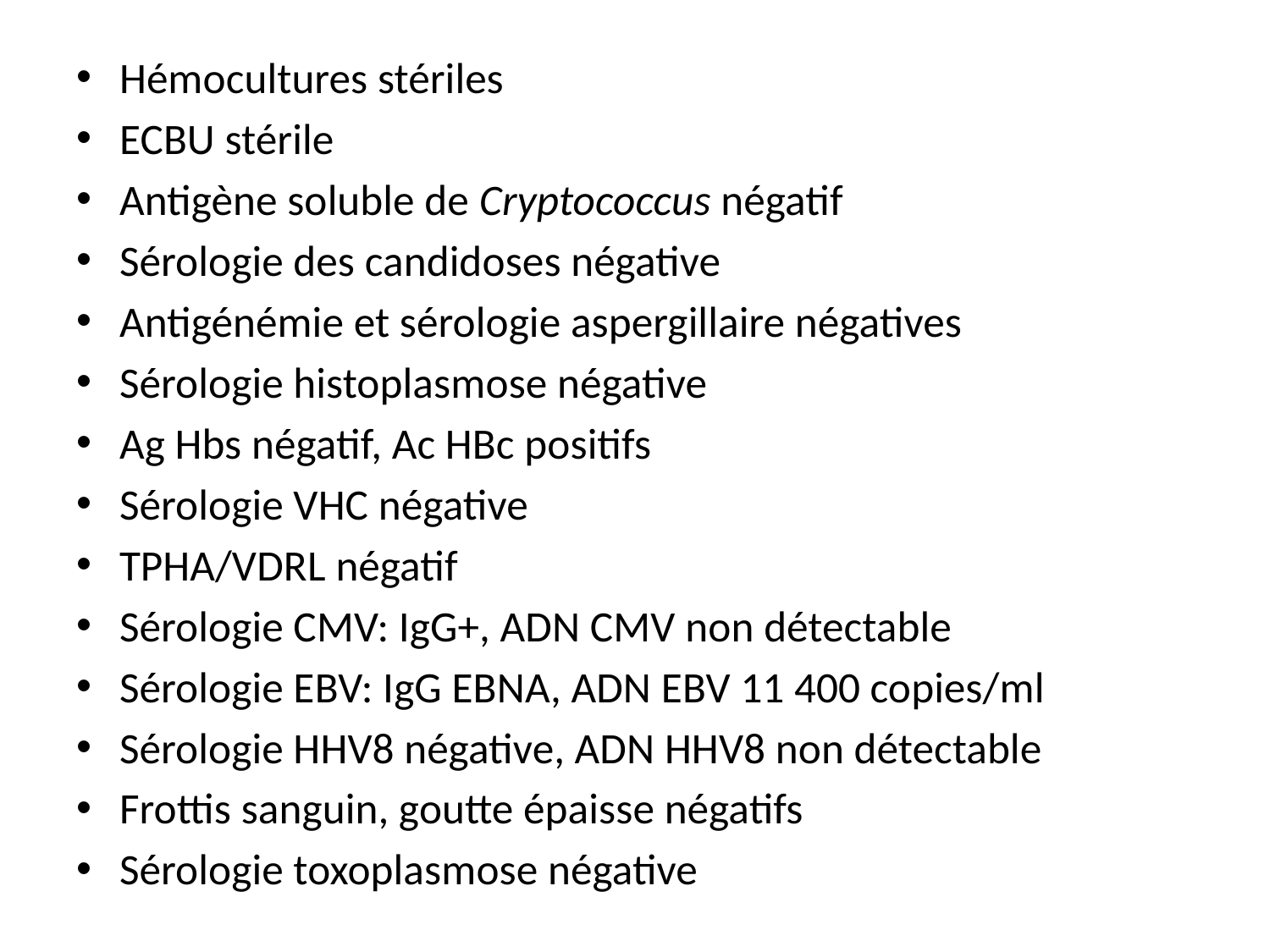

Hémocultures stériles
ECBU stérile
Antigène soluble de Cryptococcus négatif
Sérologie des candidoses négative
Antigénémie et sérologie aspergillaire négatives
Sérologie histoplasmose négative
Ag Hbs négatif, Ac HBc positifs
Sérologie VHC négative
TPHA/VDRL négatif
Sérologie CMV: IgG+, ADN CMV non détectable
Sérologie EBV: IgG EBNA, ADN EBV 11 400 copies/ml
Sérologie HHV8 négative, ADN HHV8 non détectable
Frottis sanguin, goutte épaisse négatifs
Sérologie toxoplasmose négative